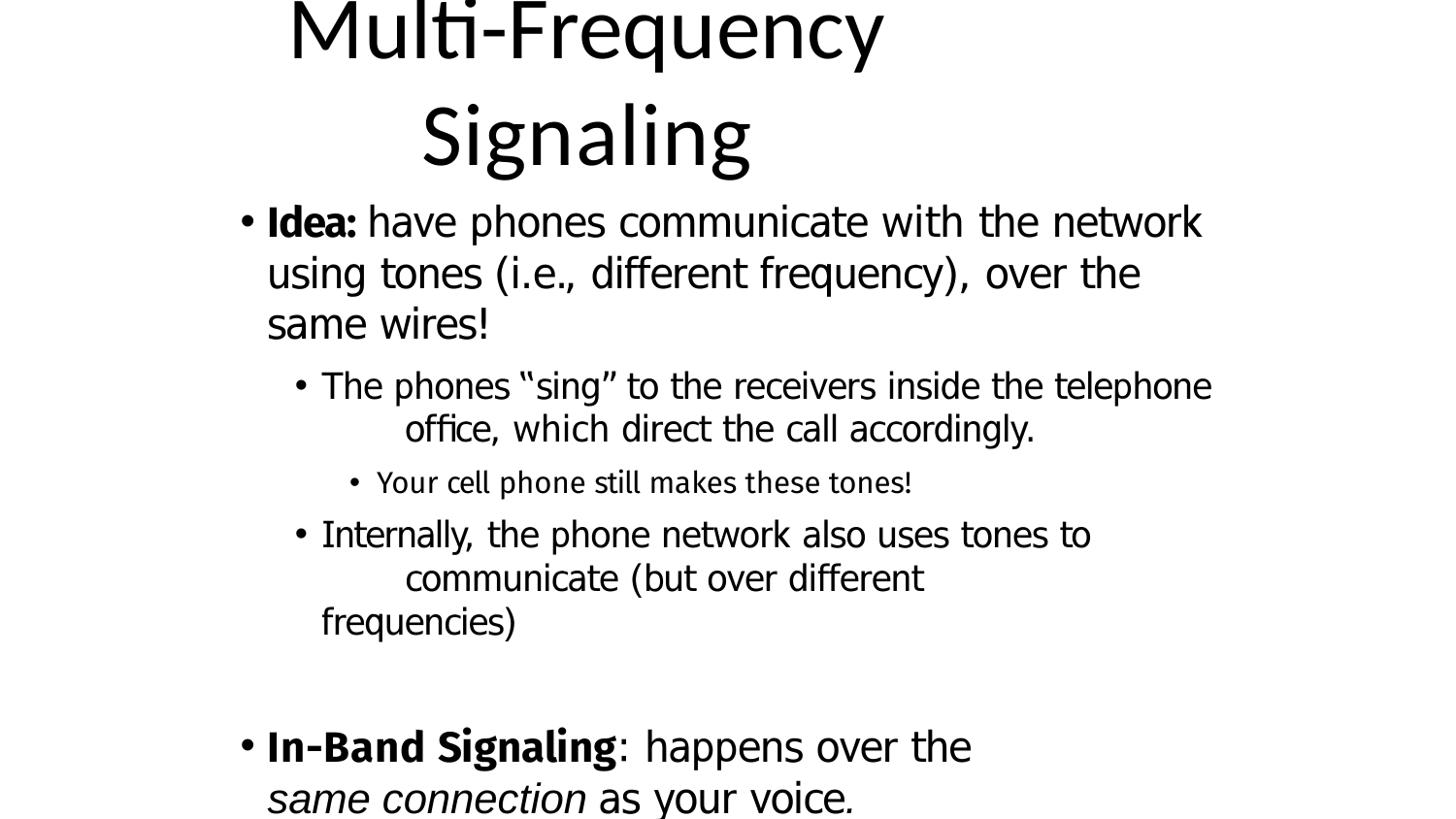

# Multi-Frequency Signaling
Idea: have phones communicate with the network using tones (i.e., different frequency), over the same wires!
The phones “sing” to the receivers inside the telephone 	office, which direct the call accordingly.
Your cell phone still makes these tones!
Internally, the phone network also uses tones to 	communicate (but over different frequencies)

In-Band Signaling: happens over the same connection as your voice.